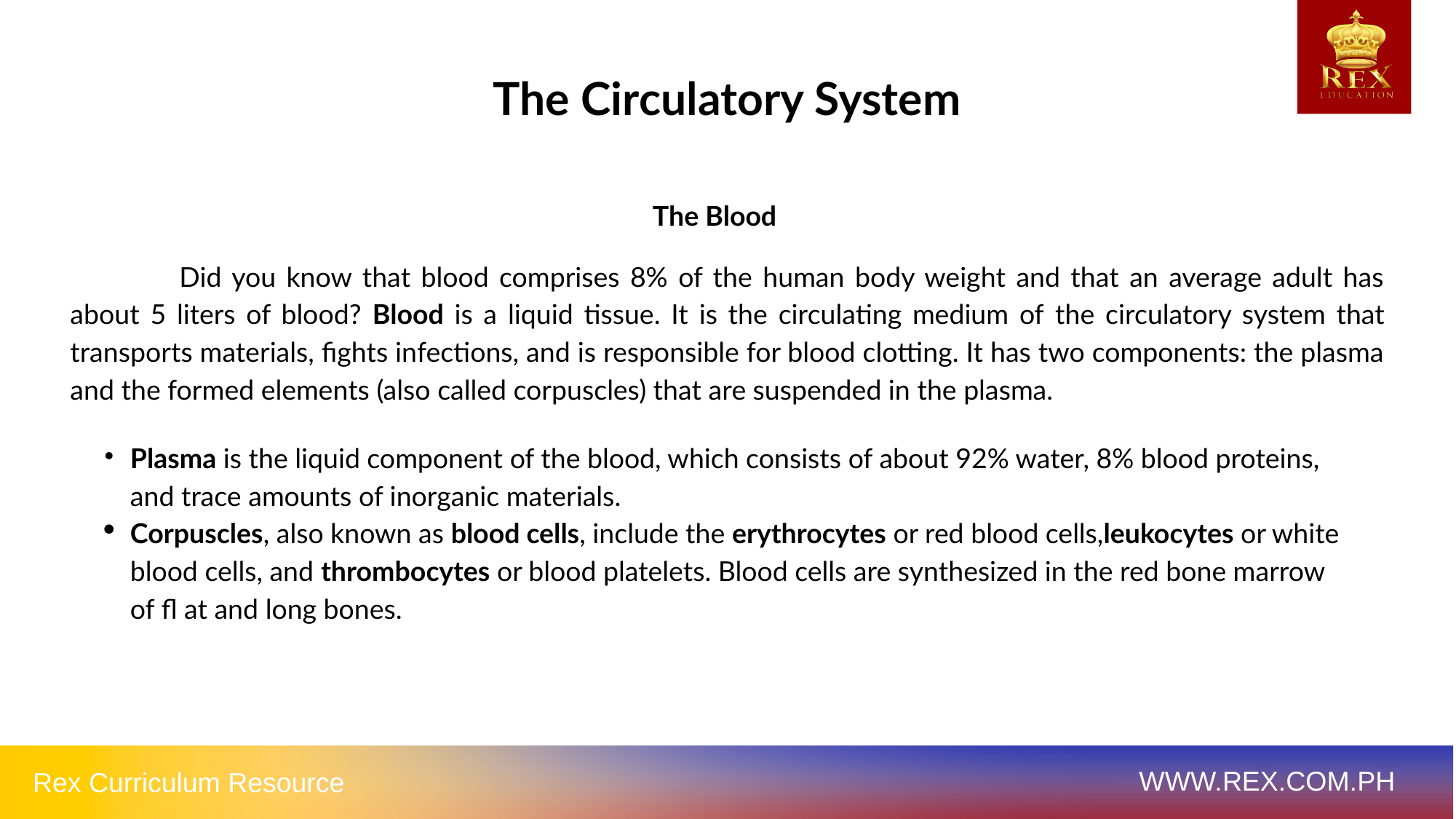

The Circulatory System
The Blood
	Did you know that blood comprises 8% of the human body weight and that an average adult has about 5 liters of blood? Blood is a liquid tissue. It is the circulating medium of the circulatory system that transports materials, fights infections, and is responsible for blood clotting. It has two components: the plasma and the formed elements (also called corpuscles) that are suspended in the plasma.
Plasma is the liquid component of the blood, which consists of about 92% water, 8% blood proteins, and trace amounts of inorganic materials.
Corpuscles, also known as blood cells, include the erythrocytes or red blood cells,leukocytes or white blood cells, and thrombocytes or blood platelets. Blood cells are synthesized in the red bone marrow of fl at and long bones.